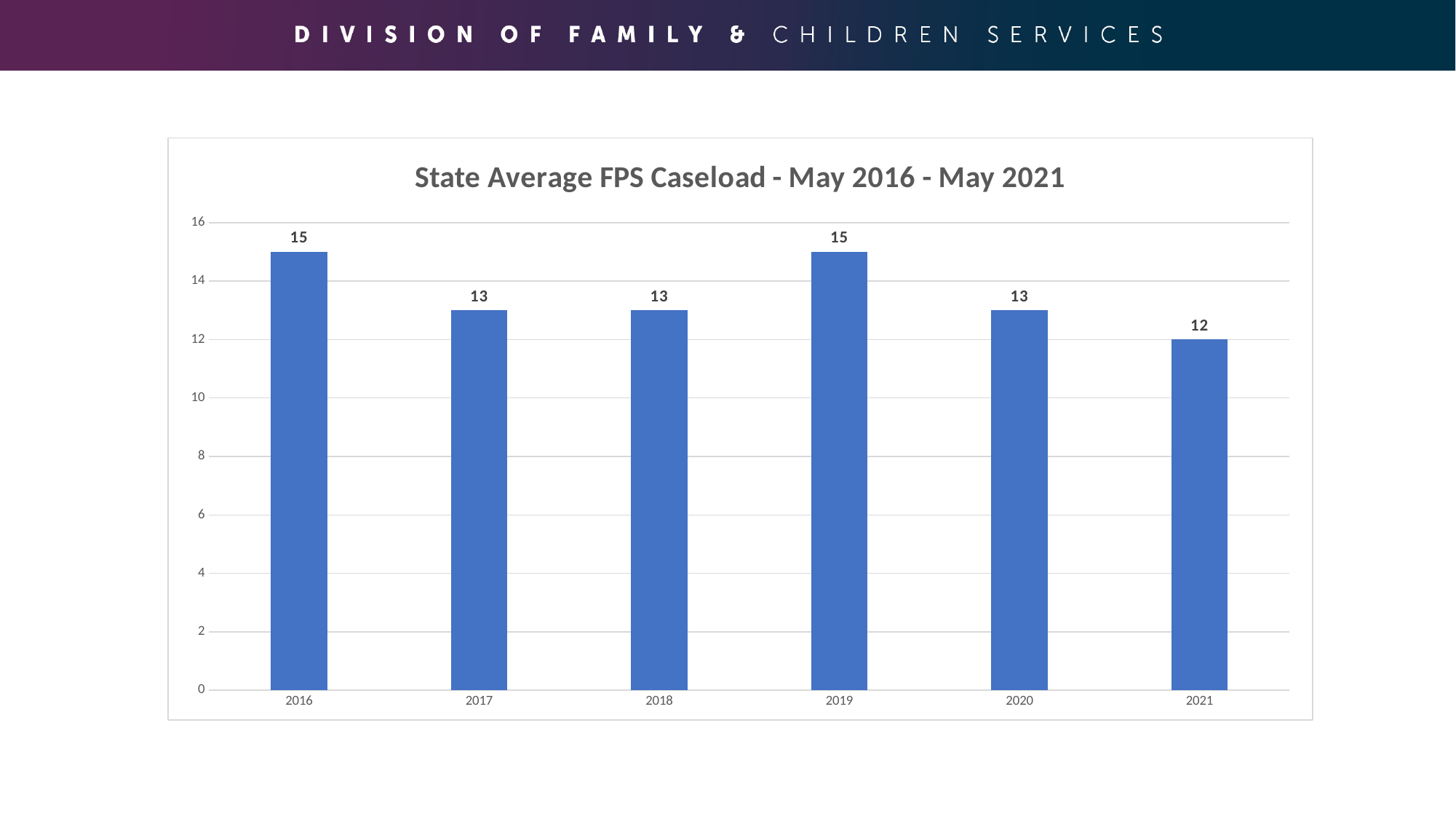

### Chart: State Average FPS Caseload - May 2016 - May 2021

| Category | State |
|---|---|
| 2016 | 15.0 |
| 2017 | 13.0 |
| 2018 | 13.0 |
| 2019 | 15.0 |
| 2020 | 13.0 |
| 2021 | 12.0 |